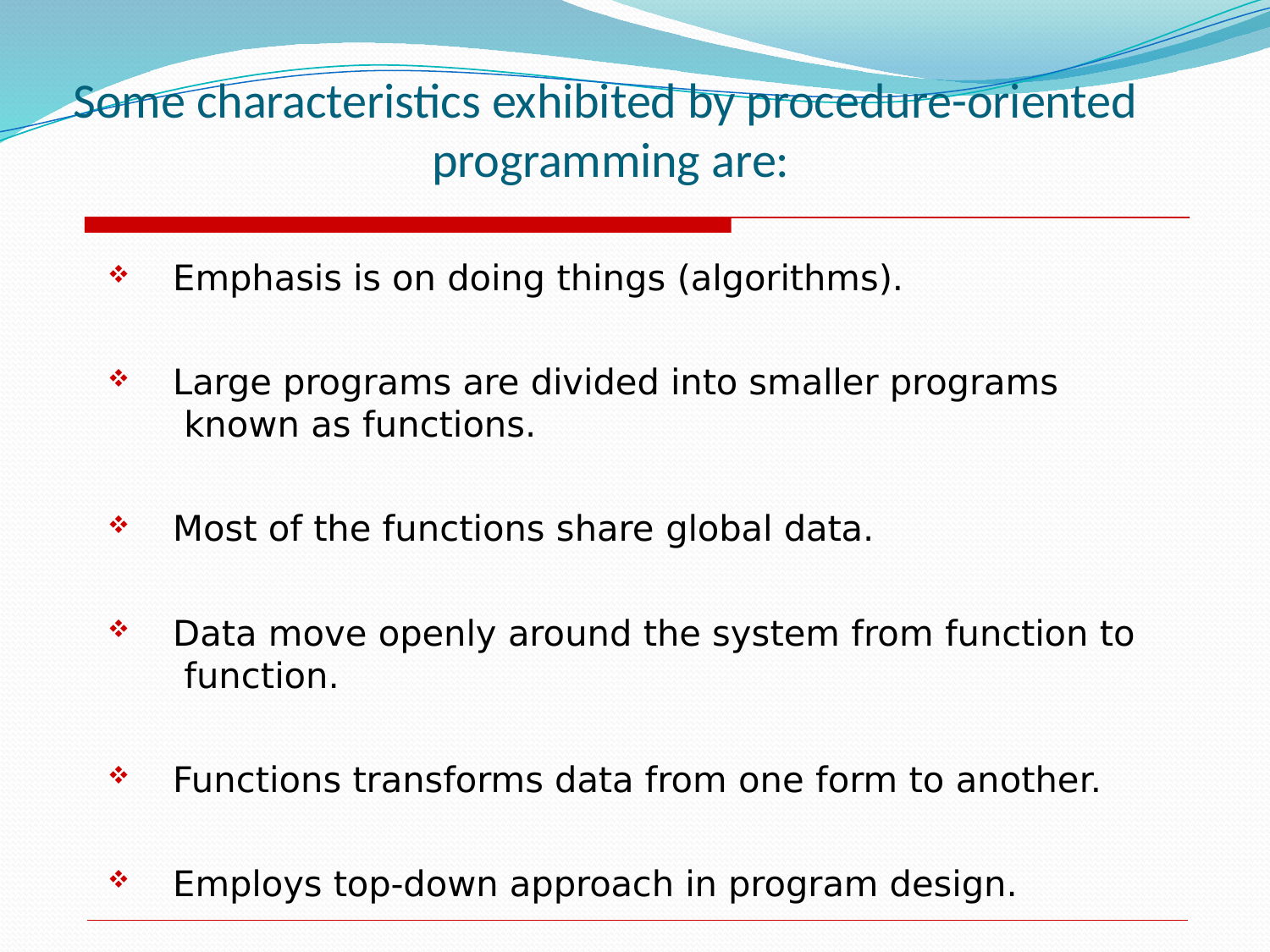

# Some characteristics exhibited by procedure-oriented  programming are:

Emphasis is on doing things (algorithms).

Large programs are divided into smaller programs  known as functions.

Most of the functions share global data.

Data move openly around the system from function to  function.

Functions transforms data from one form to another.

Employs top-down approach in program design.